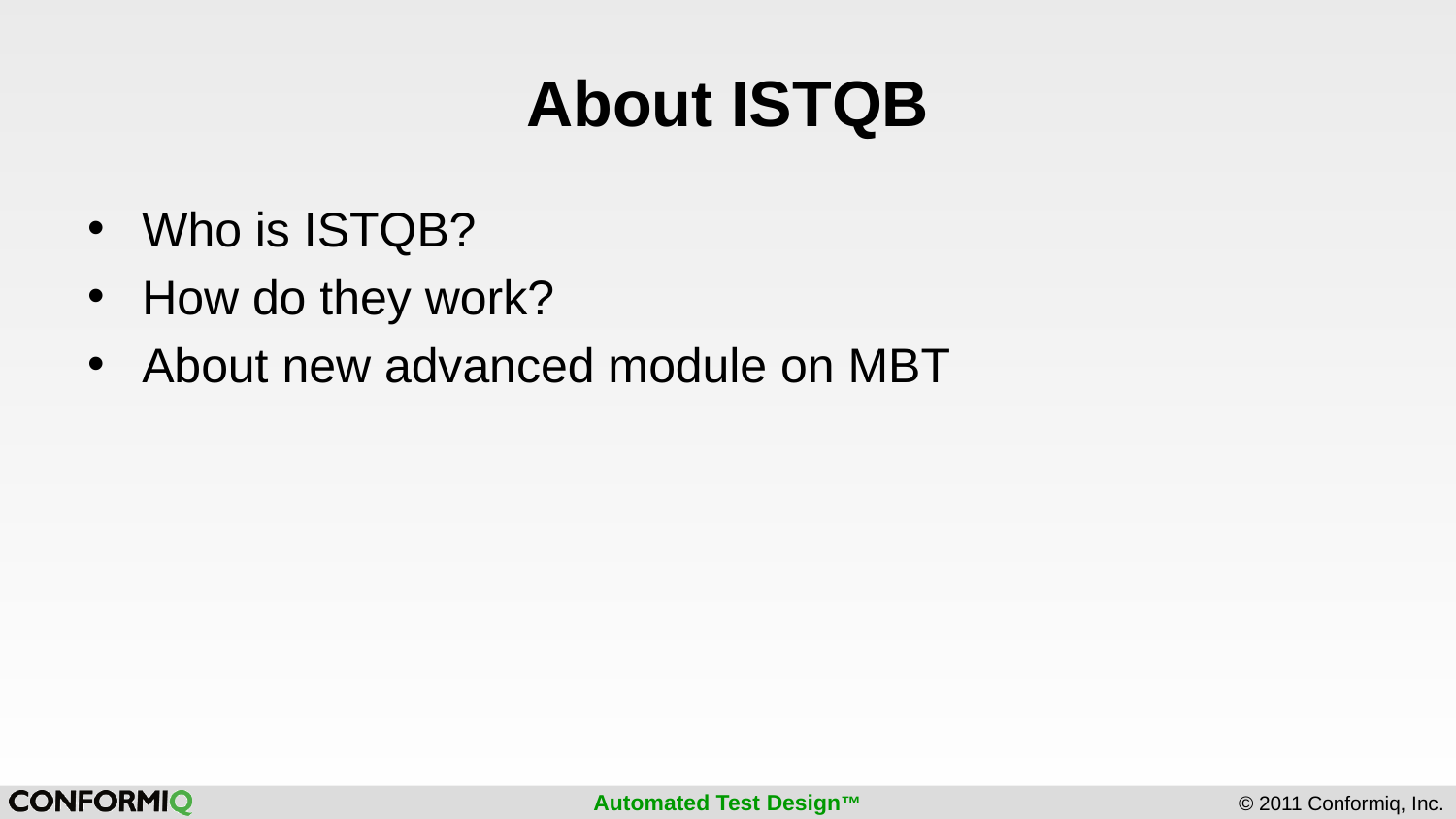

# About ISTQB
Who is ISTQB?
How do they work?
About new advanced module on MBT